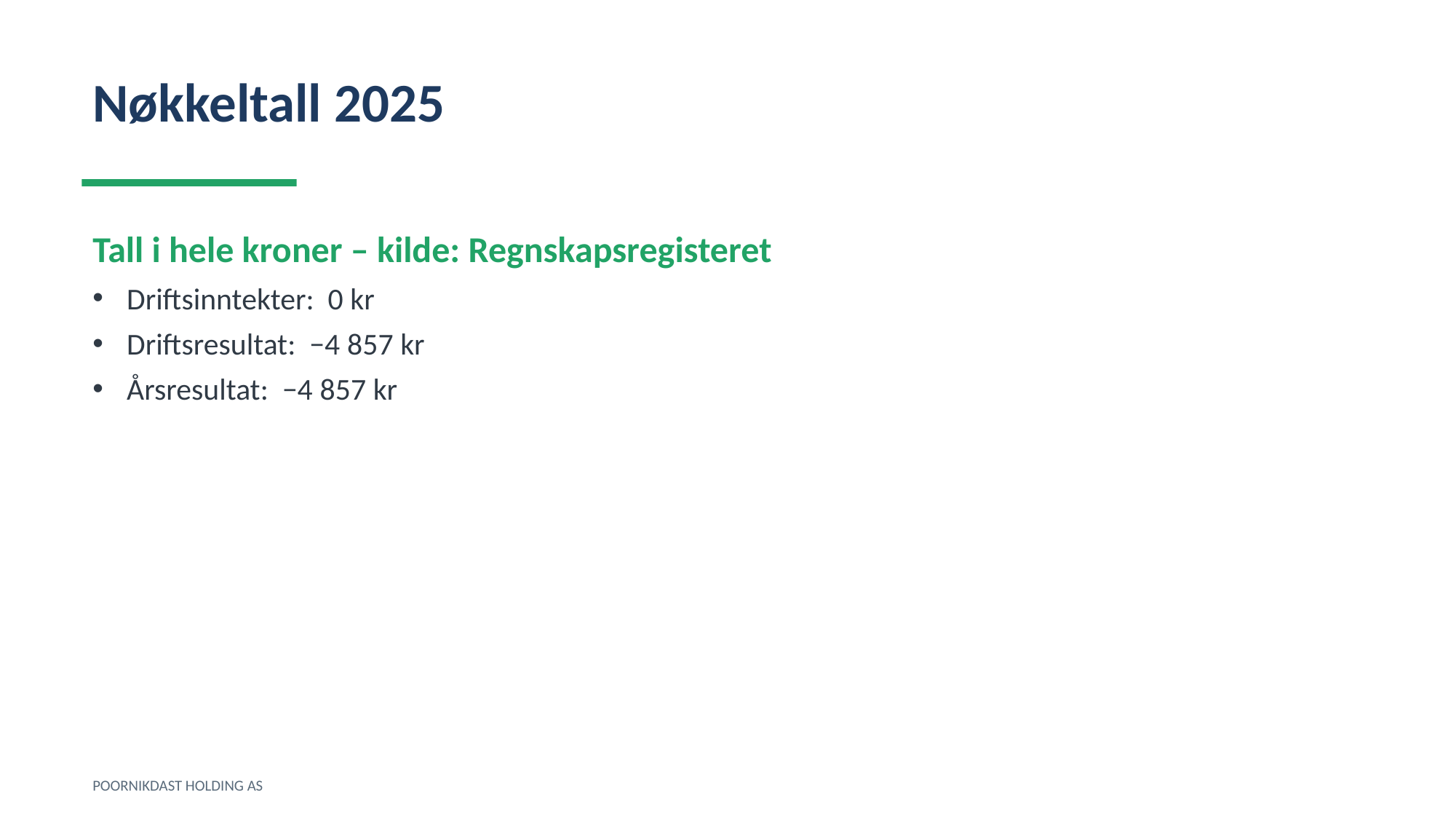

Nøkkeltall 2025

Tall i hele kroner – kilde: Regnskapsregisteret
Driftsinntekter:  0 kr
Driftsresultat:  −4 857 kr
Årsresultat:  −4 857 kr
POORNIKDAST HOLDING AS